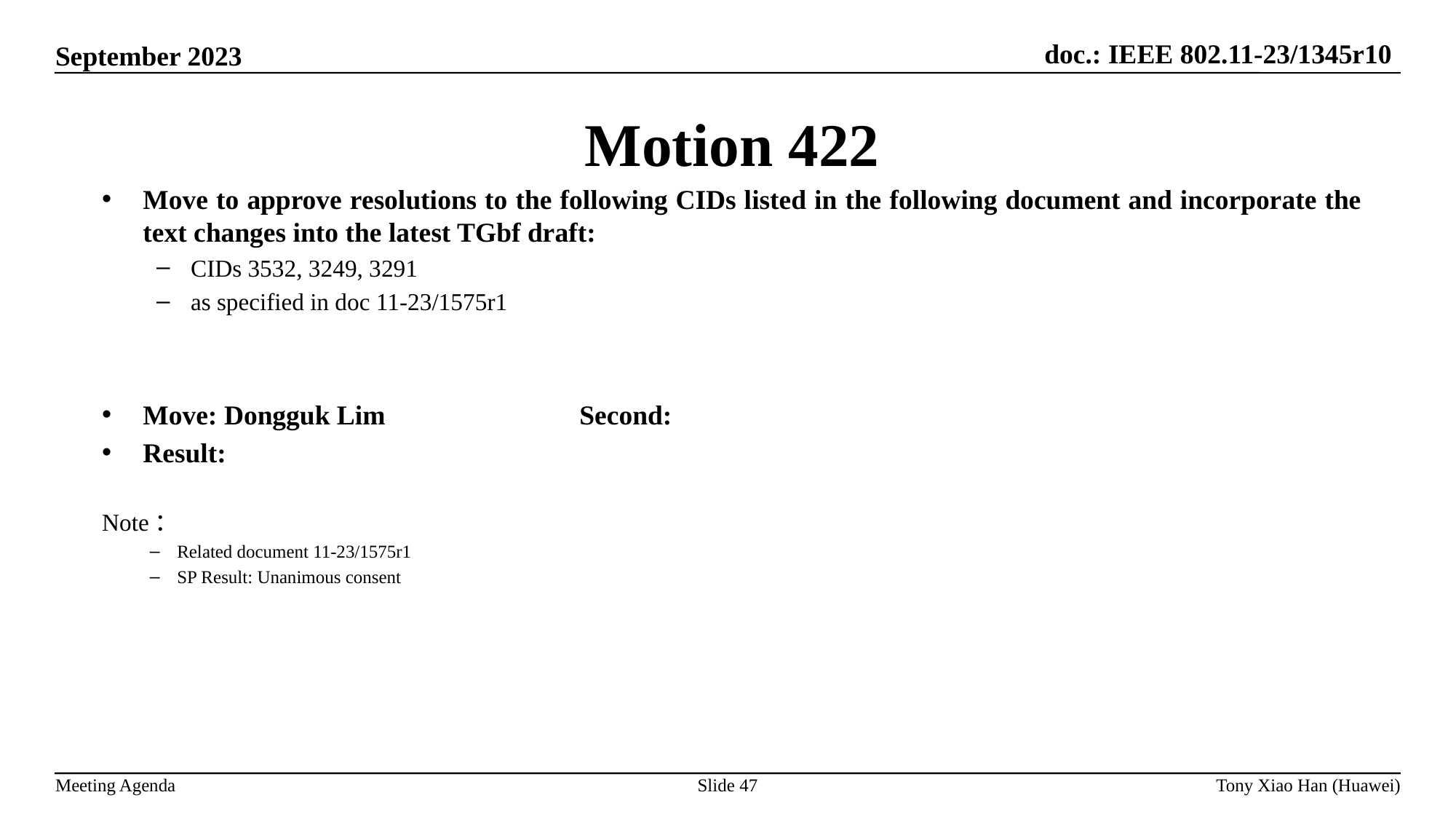

Motion 422

Move to approve resolutions to the following CIDs listed in the following document and incorporate the text changes into the latest TGbf draft:
CIDs 3532, 3249, 3291
as specified in doc 11-23/1575r1

Move: Dongguk Lim 		Second:
Result:

Note：
Related document 11-23/1575r1
SP Result: Unanimous consent